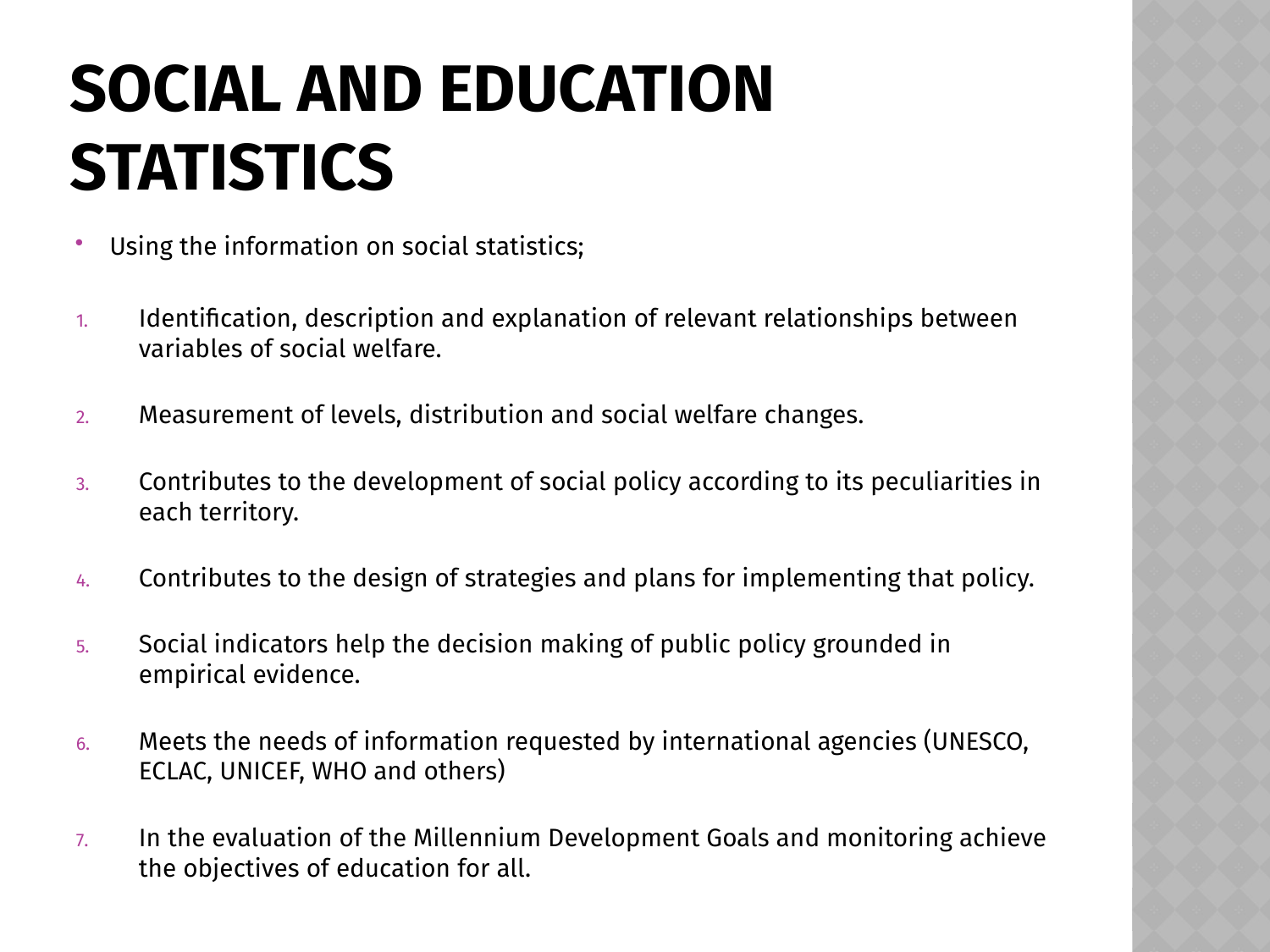

# Social and education Statistics
Using the information on social statistics;

Identification, description and explanation of relevant relationships between variables of social welfare.
Measurement of levels, distribution and social welfare changes.
Contributes to the development of social policy according to its peculiarities in each territory.
Contributes to the design of strategies and plans for implementing that policy.
Social indicators help the decision making of public policy grounded in empirical evidence.
Meets the needs of information requested by international agencies (UNESCO, ECLAC, UNICEF, WHO and others)
In the evaluation of the Millennium Development Goals and monitoring achieve the objectives of education for all.